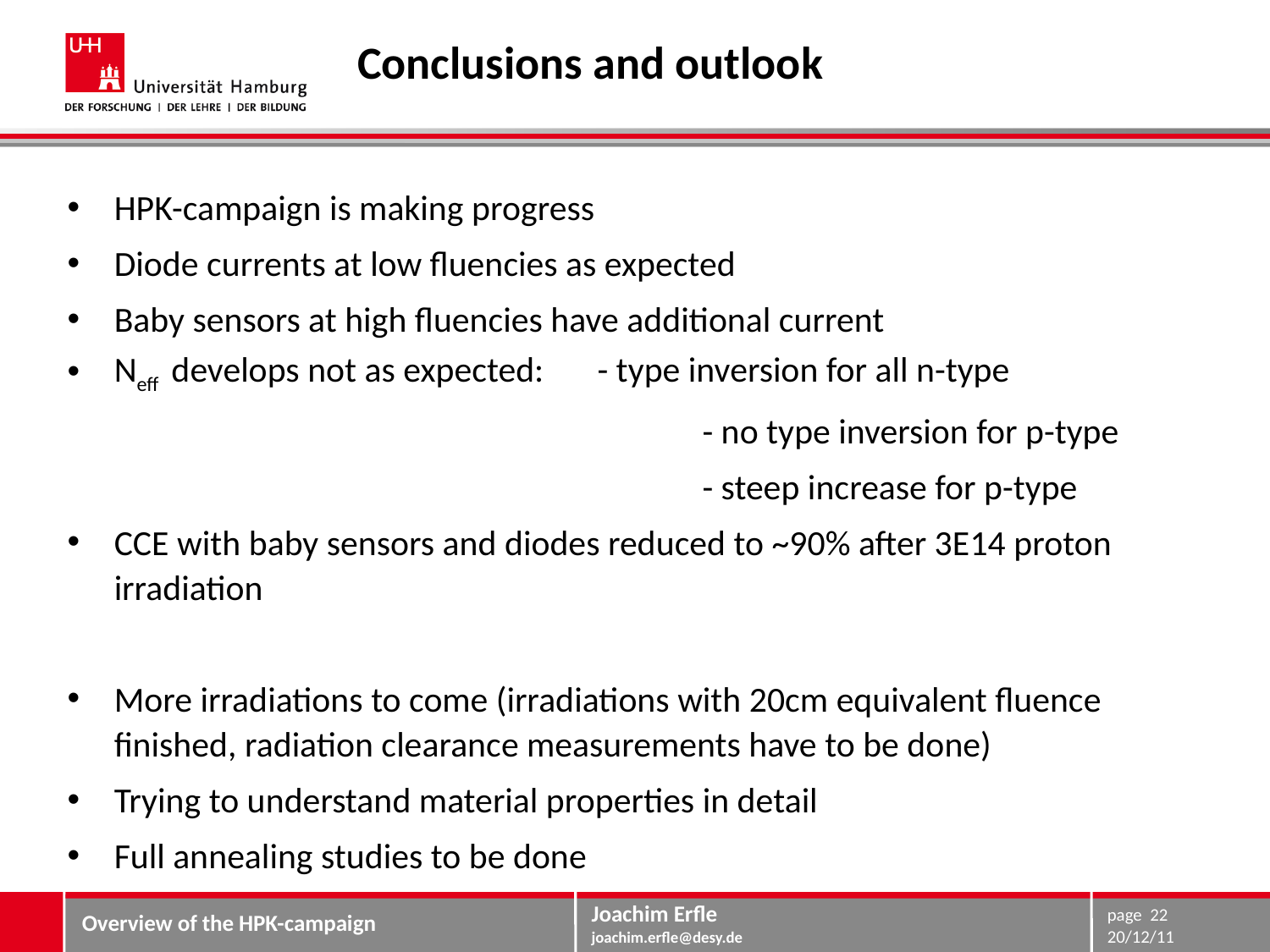

# Conclusions and outlook
HPK-campaign is making progress
Diode currents at low fluencies as expected
Baby sensors at high fluencies have additional current
Neff  develops not as expected: 	- type inversion for all n-type
	- no type inversion for p-type
	- steep increase for p-type
CCE with baby sensors and diodes reduced to ~90% after 3E14 proton irradiation

More irradiations to come (irradiations with 20cm equivalent fluence finished, radiation clearance measurements have to be done)
Trying to understand material properties in detail
Full annealing studies to be done

page  22
Overview of the HPK-campaign
20/12/11